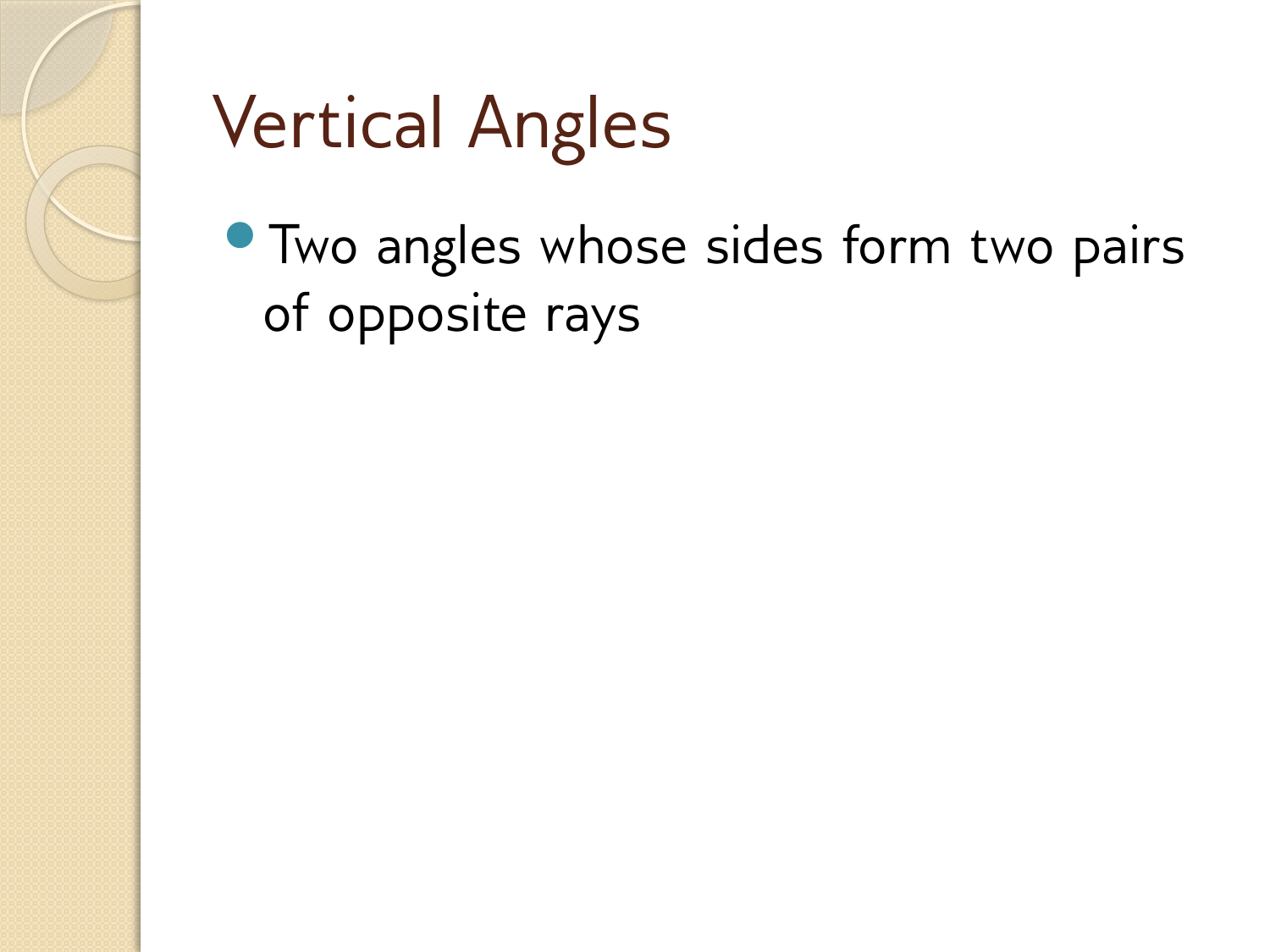

# Vertical Angles
Two angles whose sides form two pairs of opposite rays